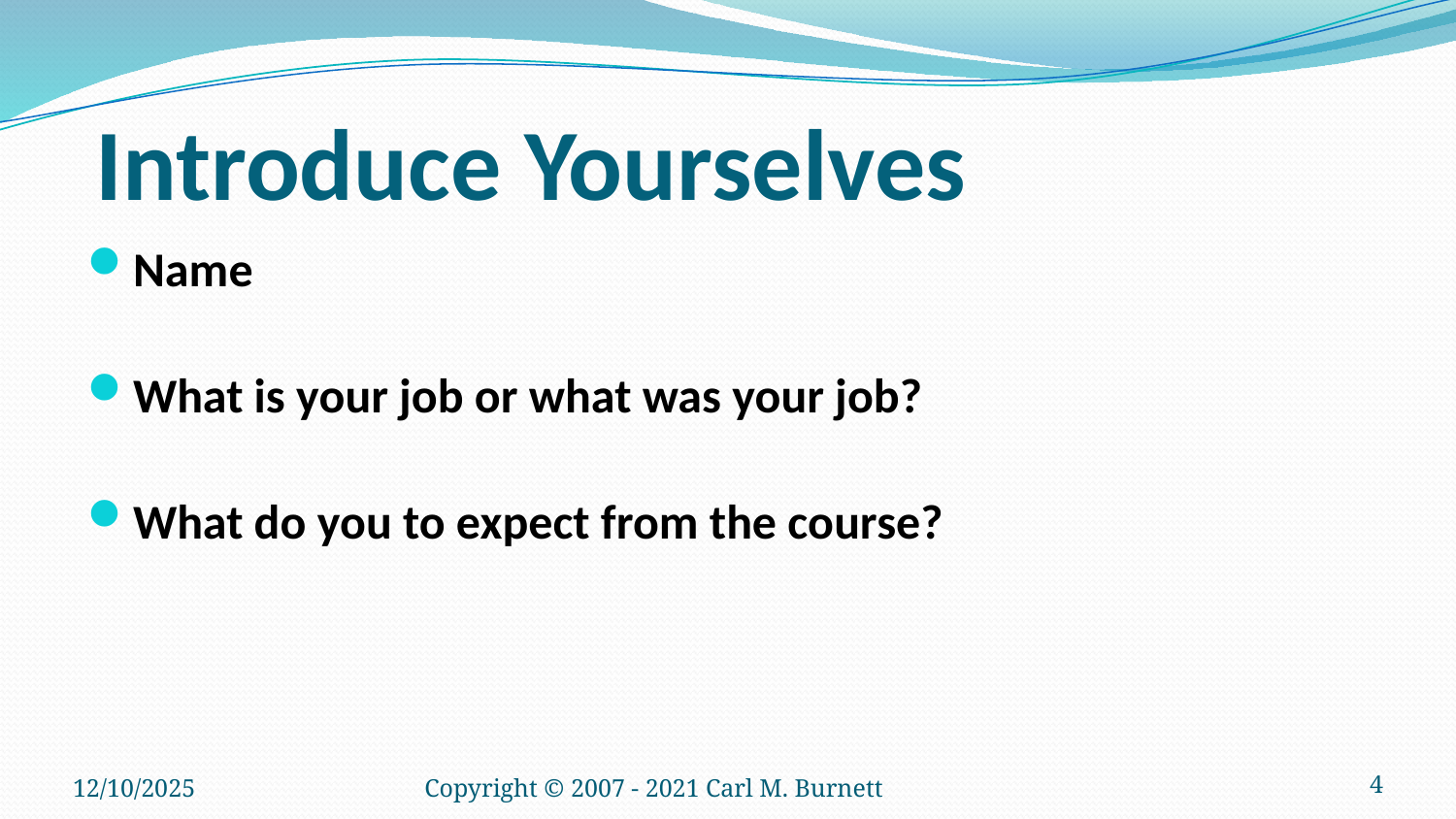

# Introduce Yourselves
Name
What is your job or what was your job?
What do you to expect from the course?
12/10/2025
Copyright © 2007 - 2021 Carl M. Burnett
4